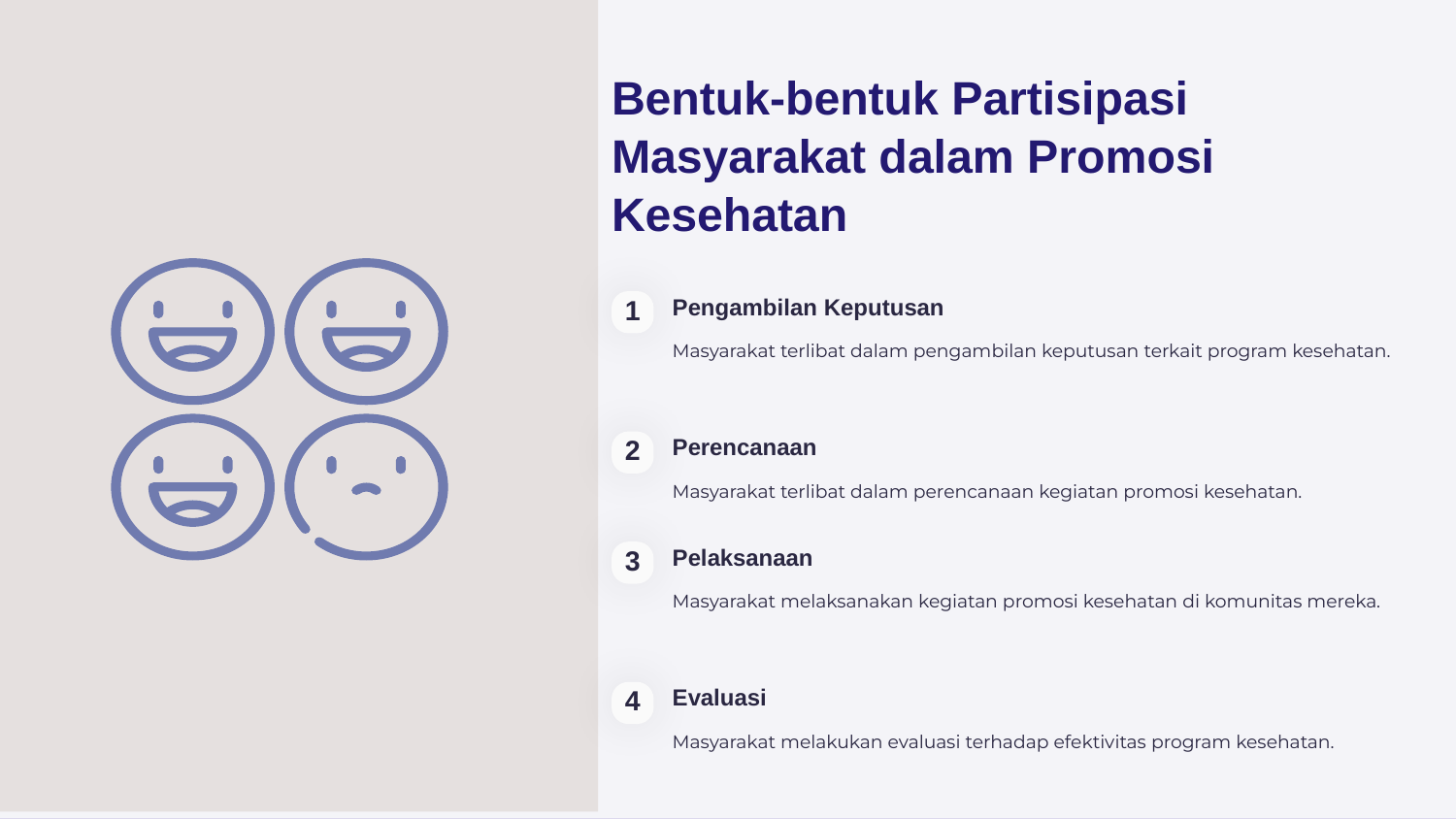

Bentuk-bentuk Partisipasi Masyarakat dalam Promosi Kesehatan

Pengambilan Keputusan
1
Masyarakat terlibat dalam pengambilan keputusan terkait program kesehatan.

Perencanaan
2
Masyarakat terlibat dalam perencanaan kegiatan promosi kesehatan.

Pelaksanaan
3
Masyarakat melaksanakan kegiatan promosi kesehatan di komunitas mereka.

Evaluasi
4
Masyarakat melakukan evaluasi terhadap efektivitas program kesehatan.